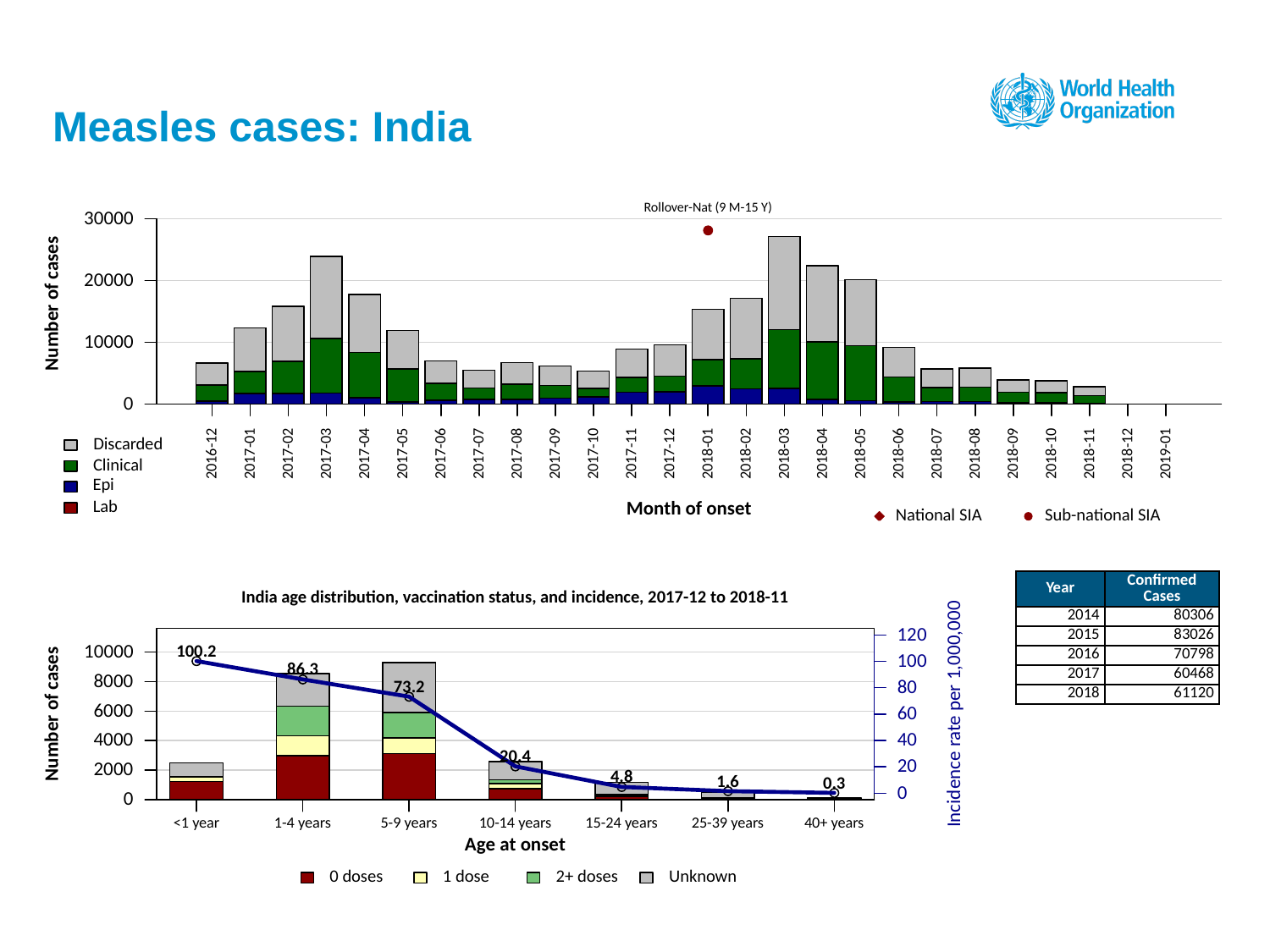

# Measles cases: India
Rollover-Nat (9 M-15 Y)
30000

20000

Number of cases

10000

0

Discarded

2016-12
2017-01
2017-02
2017-03
2017-04
2017-05
2017-06
2017-07
2017-08
2017-09
2017-10
2017-11
2017-12
2018-01
2018-02
2018-03
2018-04
2018-05
2018-06
2018-07
2018-08
2018-09
2018-10
2018-11
2018-12
2019-01
Clinical

Epi

Lab
Month of onset

National SIA
Sub-national SIA

India age distribution, vaccination status, and incidence, 2017-12 to 2018-11

120

10000
100.2

100

86.3

8000
80
73.2

6000
Incidence rate per 1,000,000

Number of cases
60

40
4000

20.4

20

2000

4.8
1.6

0.3

0

0

5-9 years
10-14 years
15-24 years
25-39 years
40+ years
<1 year
1-4 years
Age at onset

Unknown
0 doses
1 dose
2+ doses

| Year | Confirmed Cases |
| --- | --- |
| 2014 | 80306 |
| 2015 | 83026 |
| 2016 | 70798 |
| 2017 | 60468 |
| 2018 | 61120 |